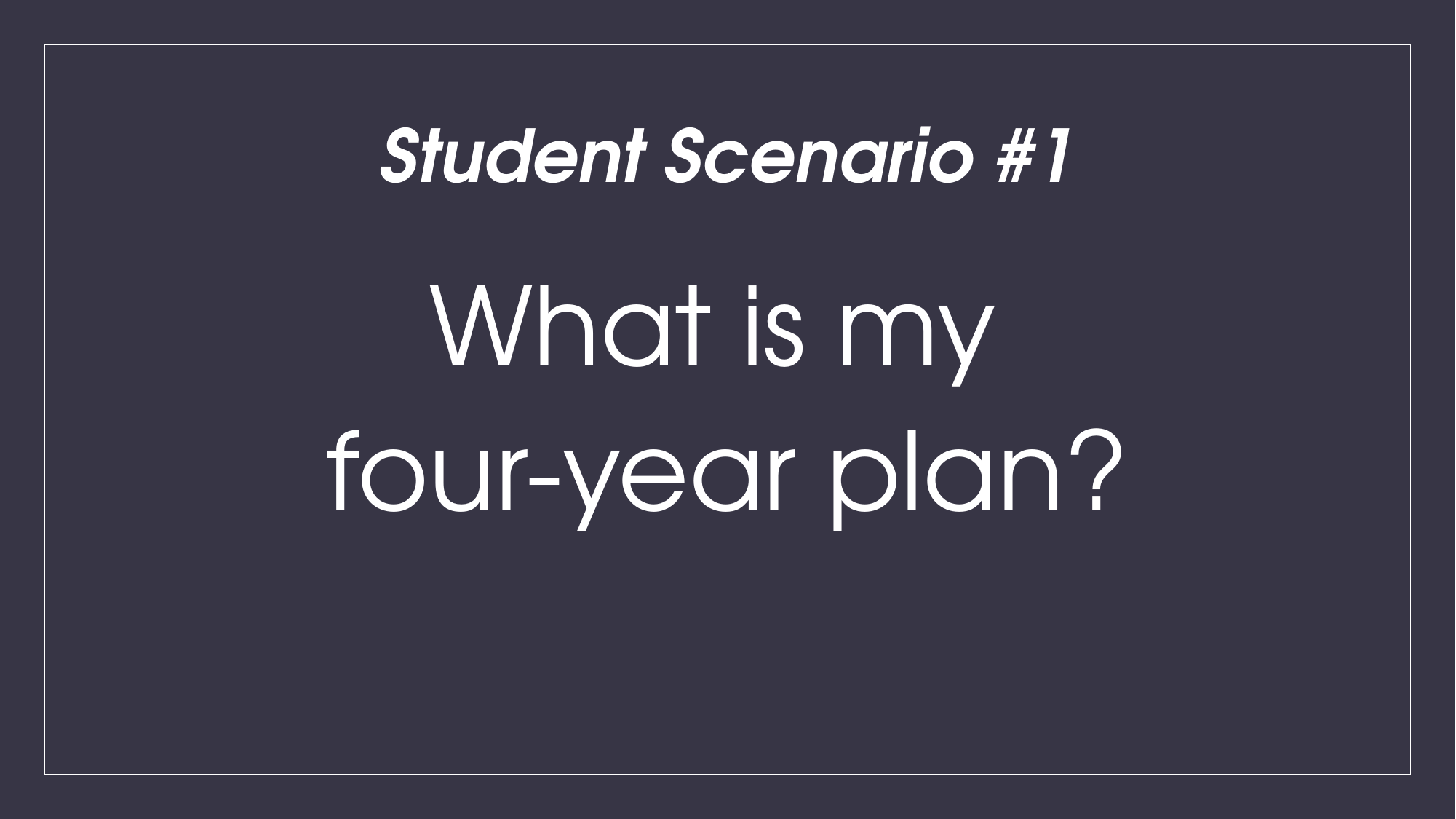

# Student Scenario #1
What is my
four-year plan?